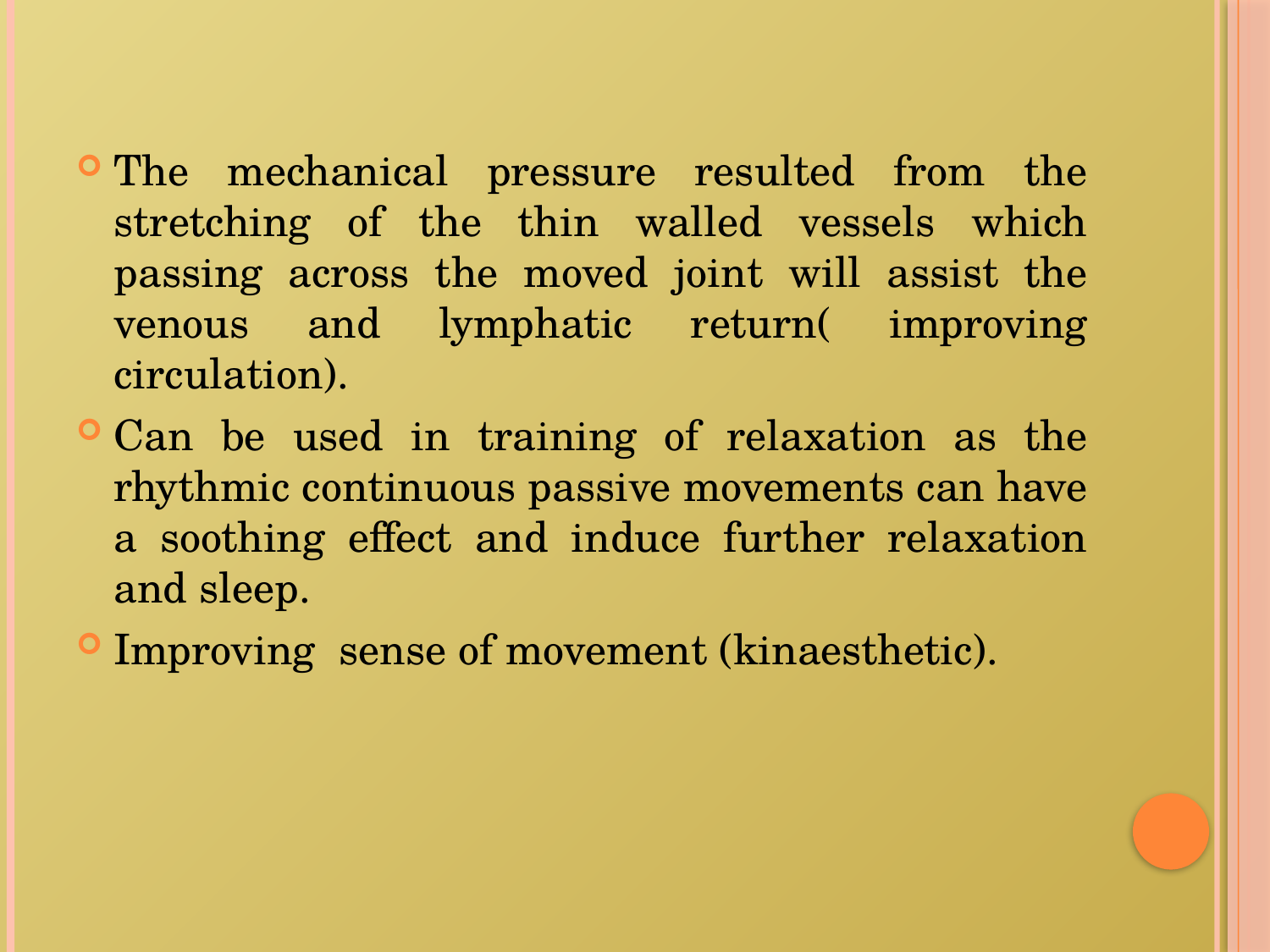

#
The mechanical pressure resulted from the stretching of the thin walled vessels which passing across the moved joint will assist the venous and lymphatic return( improving circulation).
Can be used in training of relaxation as the rhythmic continuous passive movements can have a soothing effect and induce further relaxation and sleep.
Improving  sense of movement (kinaesthetic).